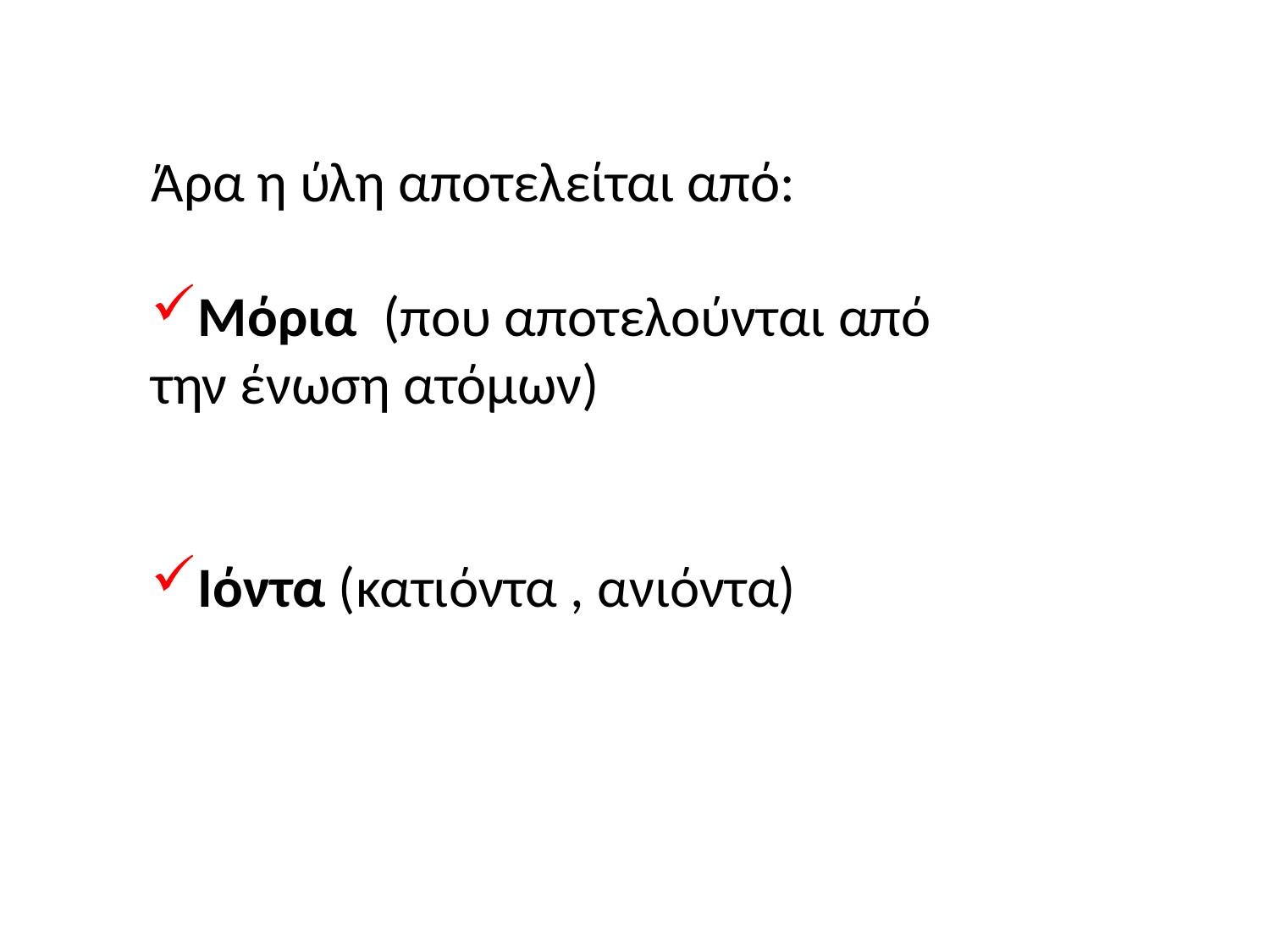

Άρα η ύλη αποτελείται από:

Μόρια  (που αποτελούνται από την ένωση ατόμων)

Ιόντα (κατιόντα , ανιόντα)